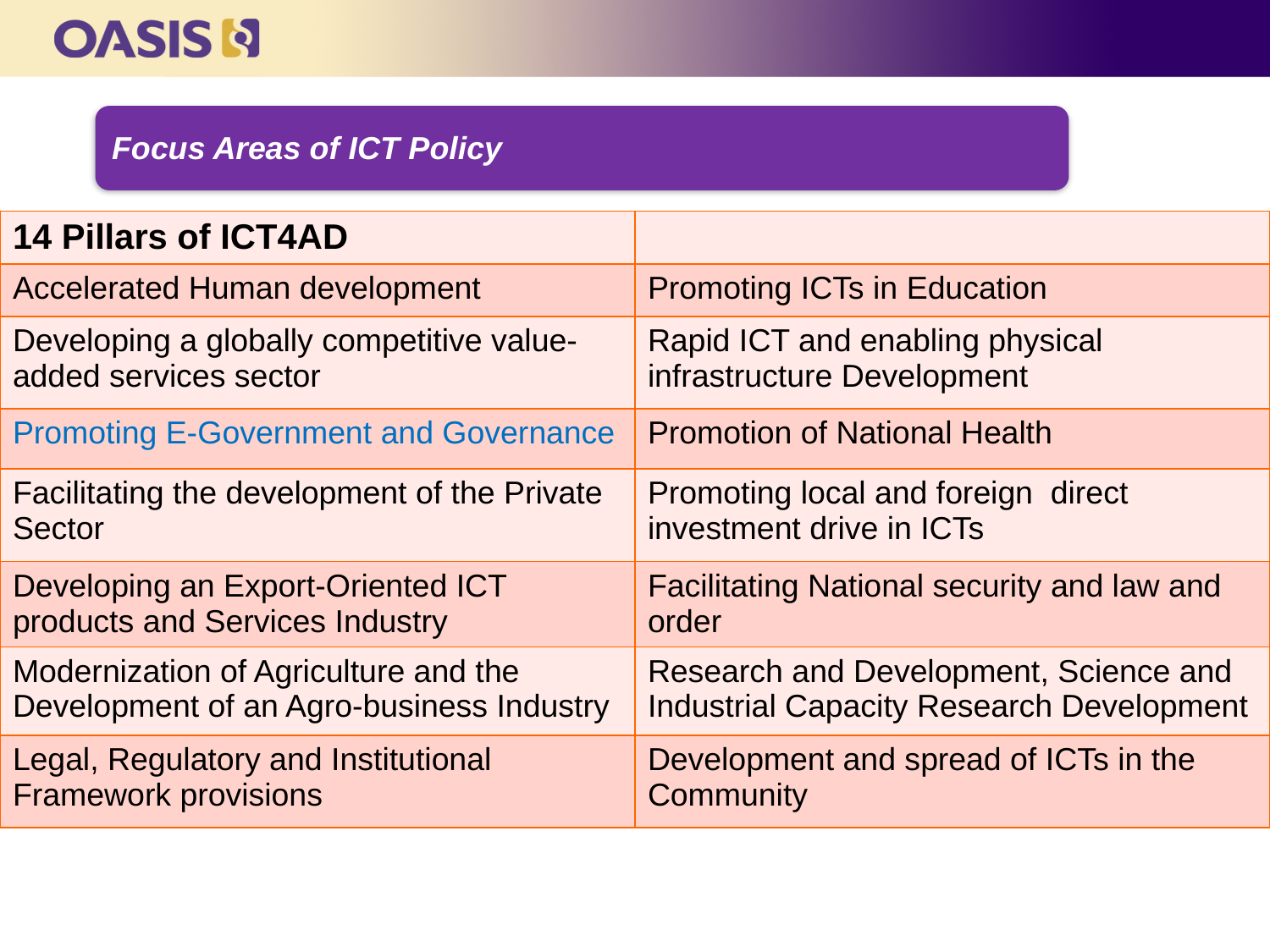

Focus Areas of ICT Policy
| 14 Pillars of ICT4AD |  |
| --- | --- |
| Accelerated Human development | Promoting ICTs in Education |
| Developing a globally competitive value-added services sector | Rapid ICT and enabling physical infrastructure Development |
| Promoting E-Government and Governance | Promotion of National Health |
| Facilitating the development of the Private Sector | Promoting local and foreign direct investment drive in ICTs |
| Developing an Export-Oriented ICT products and Services Industry | Facilitating National security and law and order |
| Modernization of Agriculture and the Development of an Agro-business Industry | Research and Development, Science and Industrial Capacity Research Development |
| Legal, Regulatory and Institutional Framework provisions | Development and spread of ICTs in the Community |